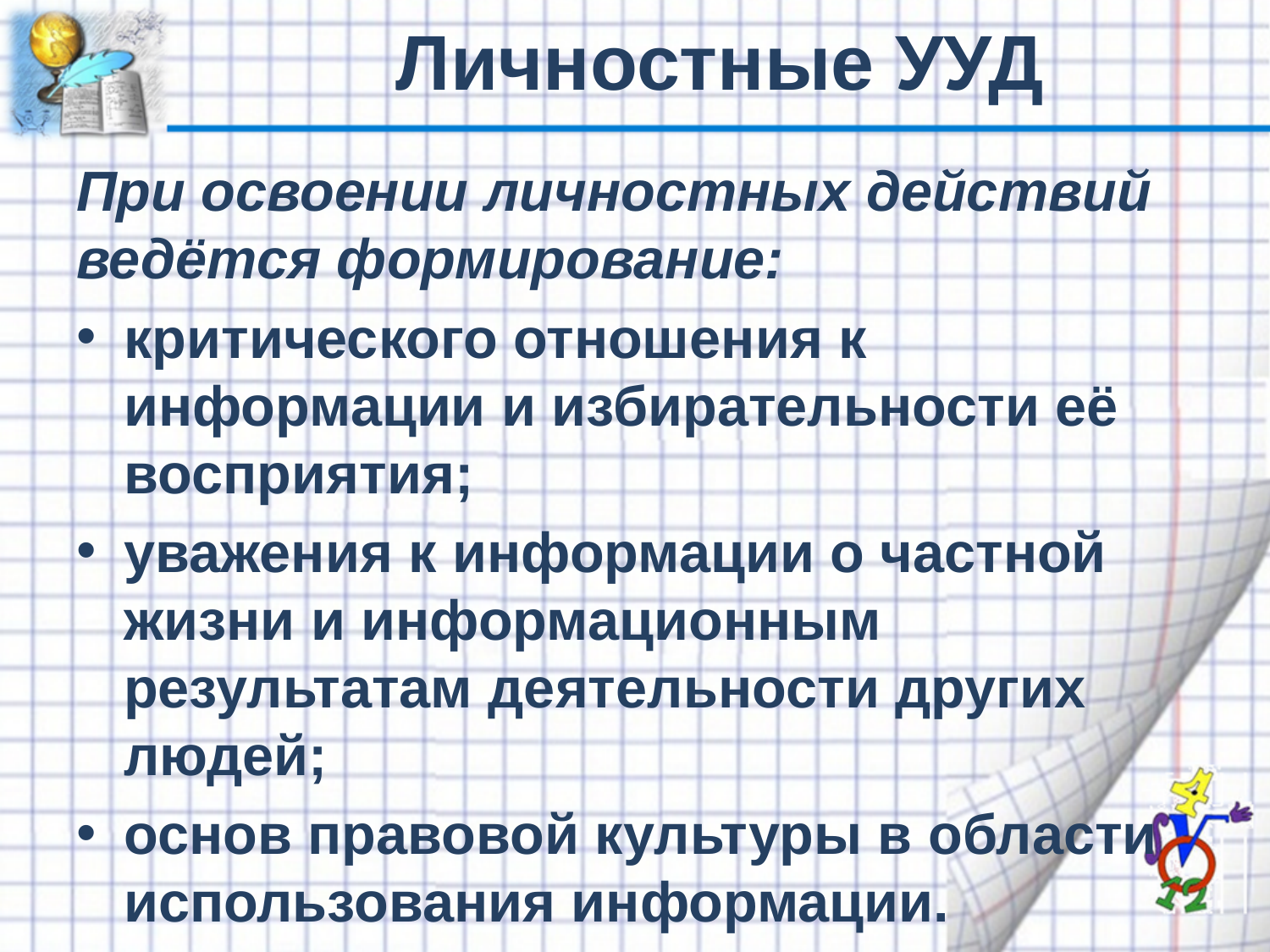

# Личностные УУД
При освоении личностных действий ведётся формирование:
критического отношения к информации и избирательности её восприятия;
уважения к информации о частной жизни и информационным результатам деятельности других людей;
основ правовой культуры в области использования информации.